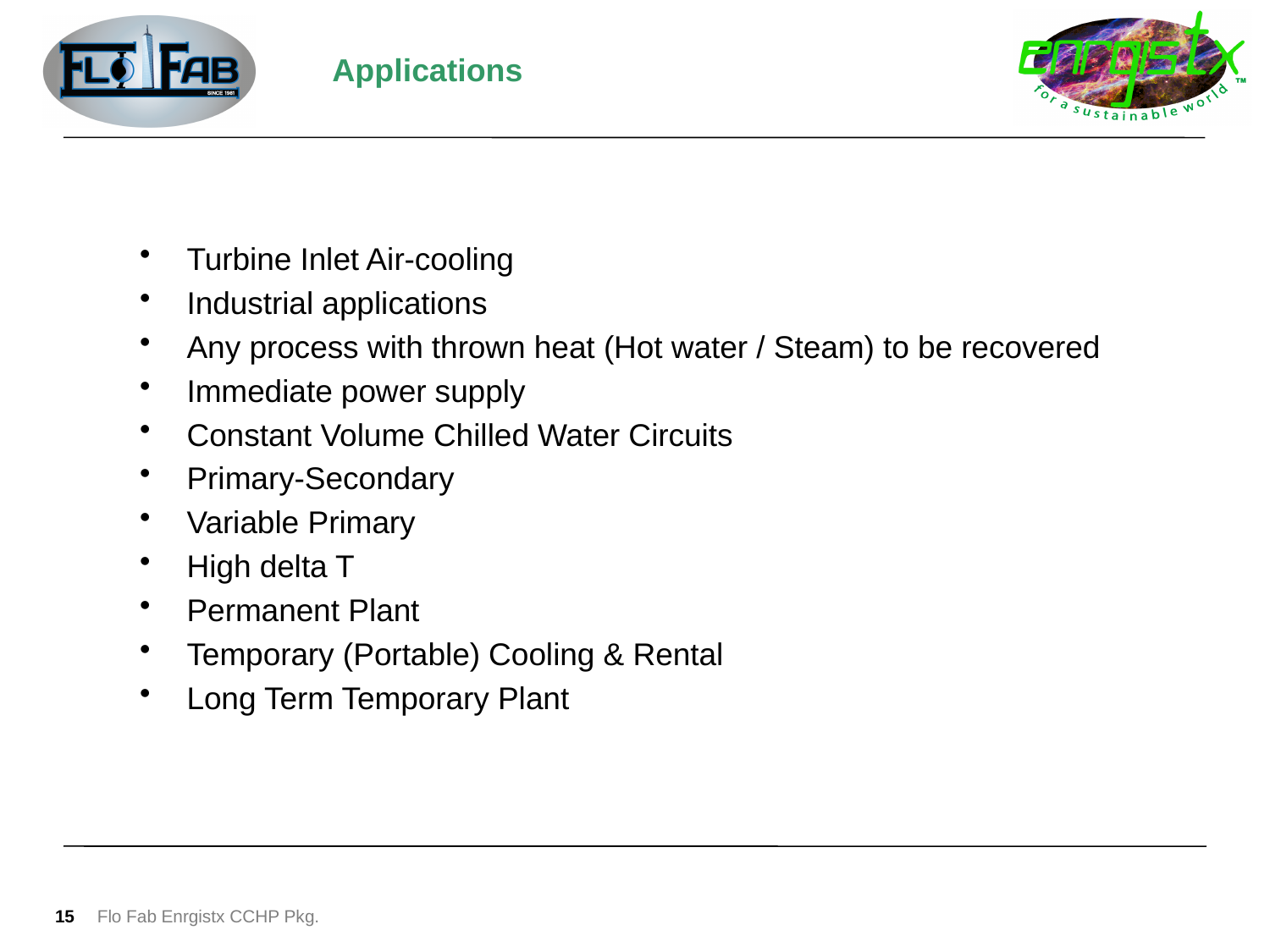

# Applications
Turbine Inlet Air-cooling
Industrial applications
Any process with thrown heat (Hot water / Steam) to be recovered
Immediate power supply
Constant Volume Chilled Water Circuits
Primary-Secondary
Variable Primary
High delta T
Permanent Plant
Temporary (Portable) Cooling & Rental
Long Term Temporary Plant

15